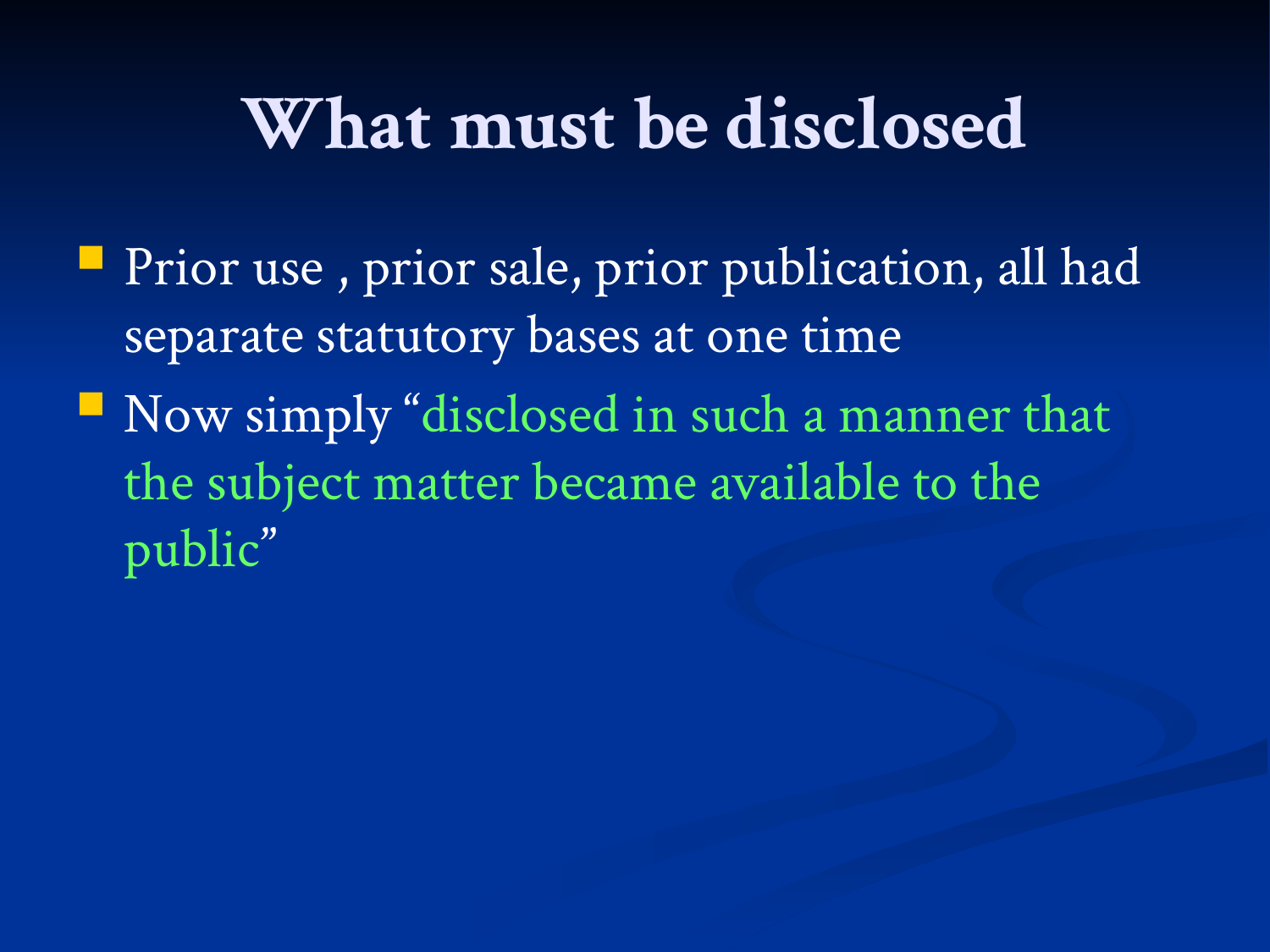

# What must be disclosed
Prior use , prior sale, prior publication, all had separate statutory bases at one time
Now simply “disclosed in such a manner that the subject matter became available to the public”